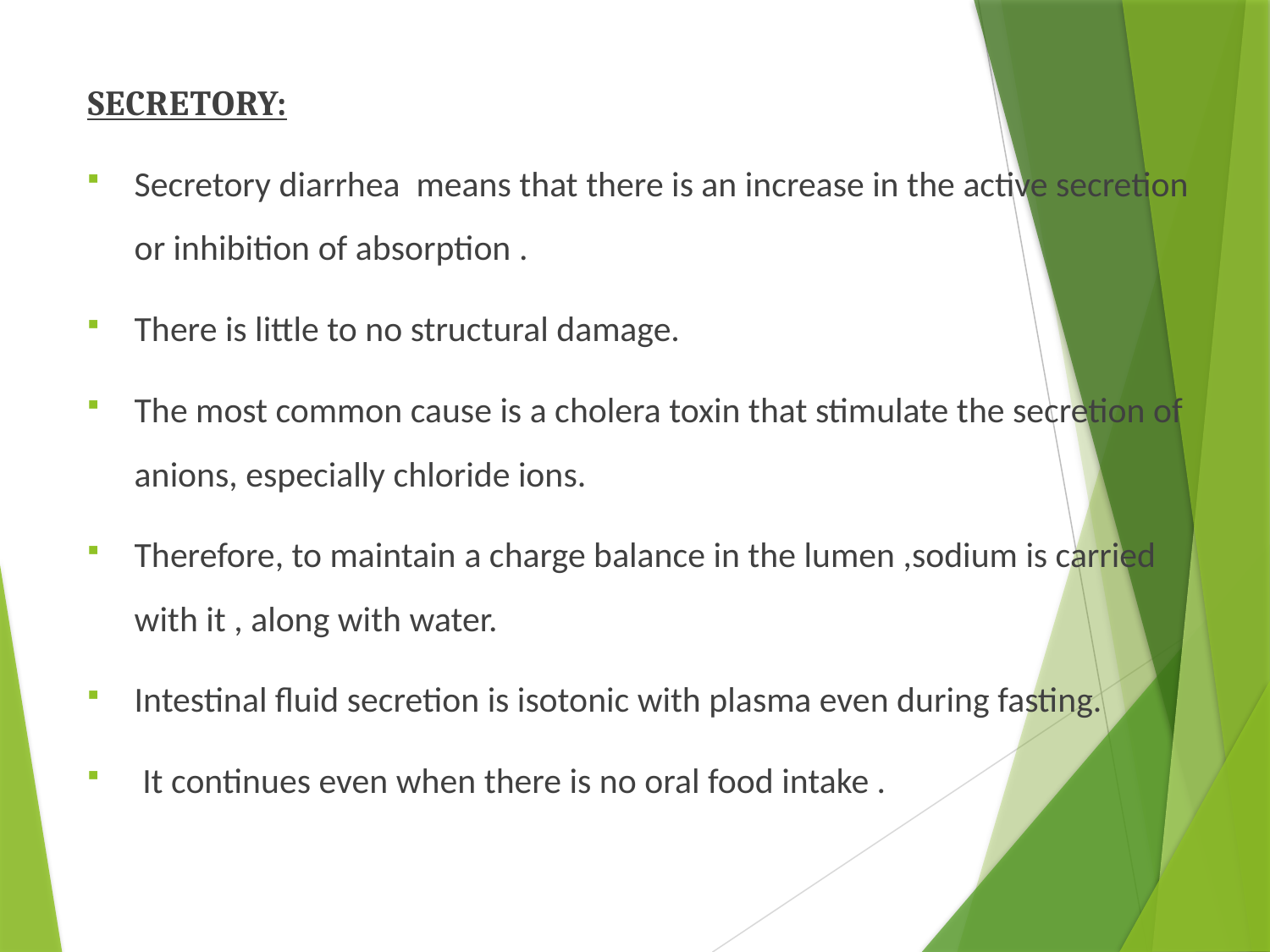

SECRETORY:
Secretory diarrhea  means that there is an increase in the active secretion or inhibition of absorption .
There is little to no structural damage.
The most common cause is a cholera toxin that stimulate the secretion of anions, especially chloride ions.
Therefore, to maintain a charge balance in the lumen ,sodium is carried with it , along with water.
Intestinal fluid secretion is isotonic with plasma even during fasting.
 It continues even when there is no oral food intake .